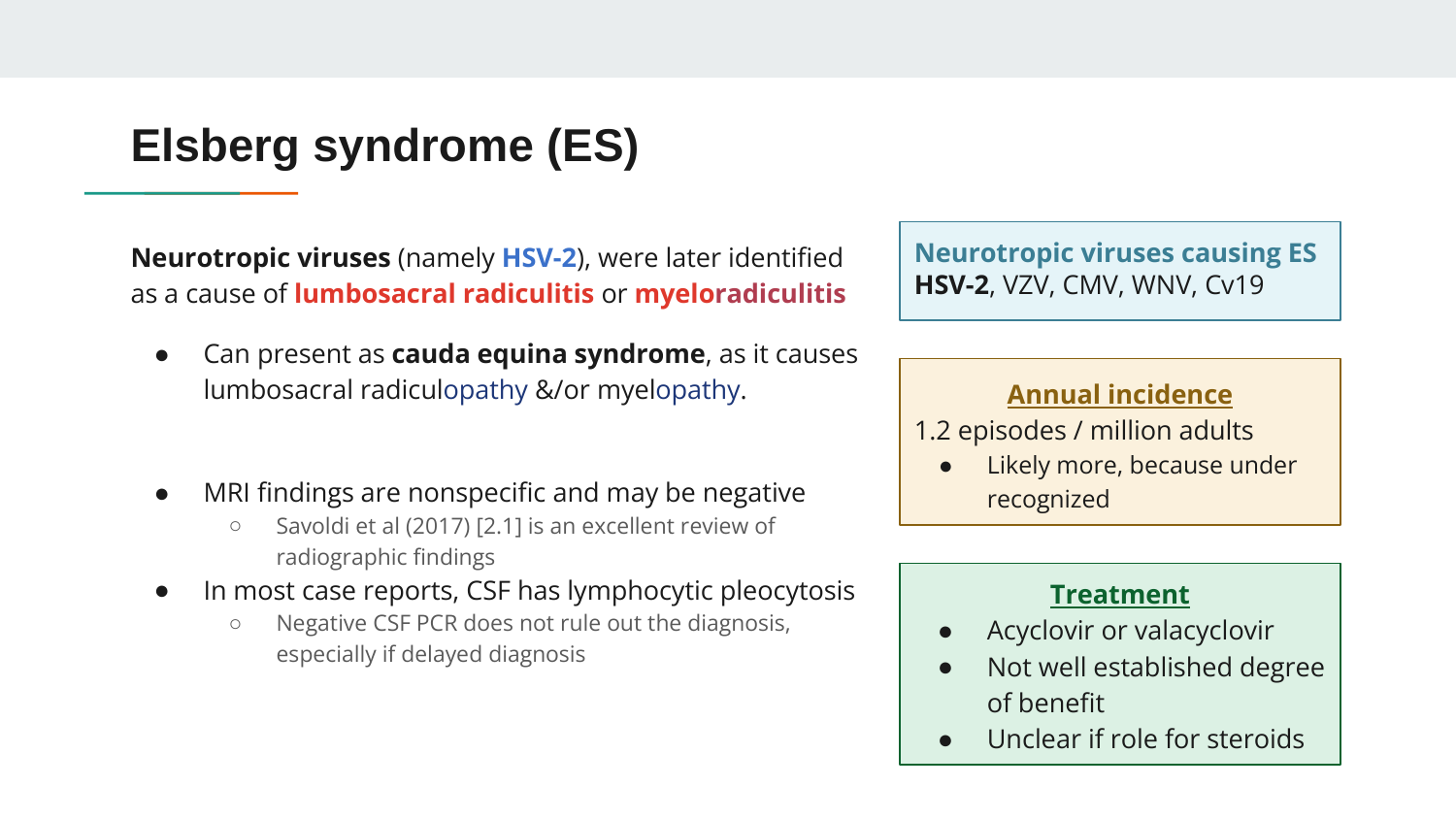

# Elsberg syndrome (ES)
Neurotropic viruses (namely HSV-2), were later identified as a cause of lumbosacral radiculitis or myeloradiculitis
Can present as cauda equina syndrome, as it causes lumbosacral radiculopathy &/or myelopathy.
Distinction: ES is an -itis (which causes the -opathy)
Thus easily missed on routine evaluation
MRI findings are nonspecific and may be negative
Savoldi et al (2017) [2.1] is an excellent review of radiographic findings
In most case reports, CSF has lymphocytic pleocytosis
Negative CSF PCR does not rule out the diagnosis, especially if delayed diagnosis
Neurotropic viruses causing ES
HSV-2, VZV, CMV, WNV, Cv19
Annual incidence
1.2 episodes / million adults
Likely more, because under recognized
Treatment
Acyclovir or valacyclovir
Not well established degree of benefit
Unclear if role for steroids